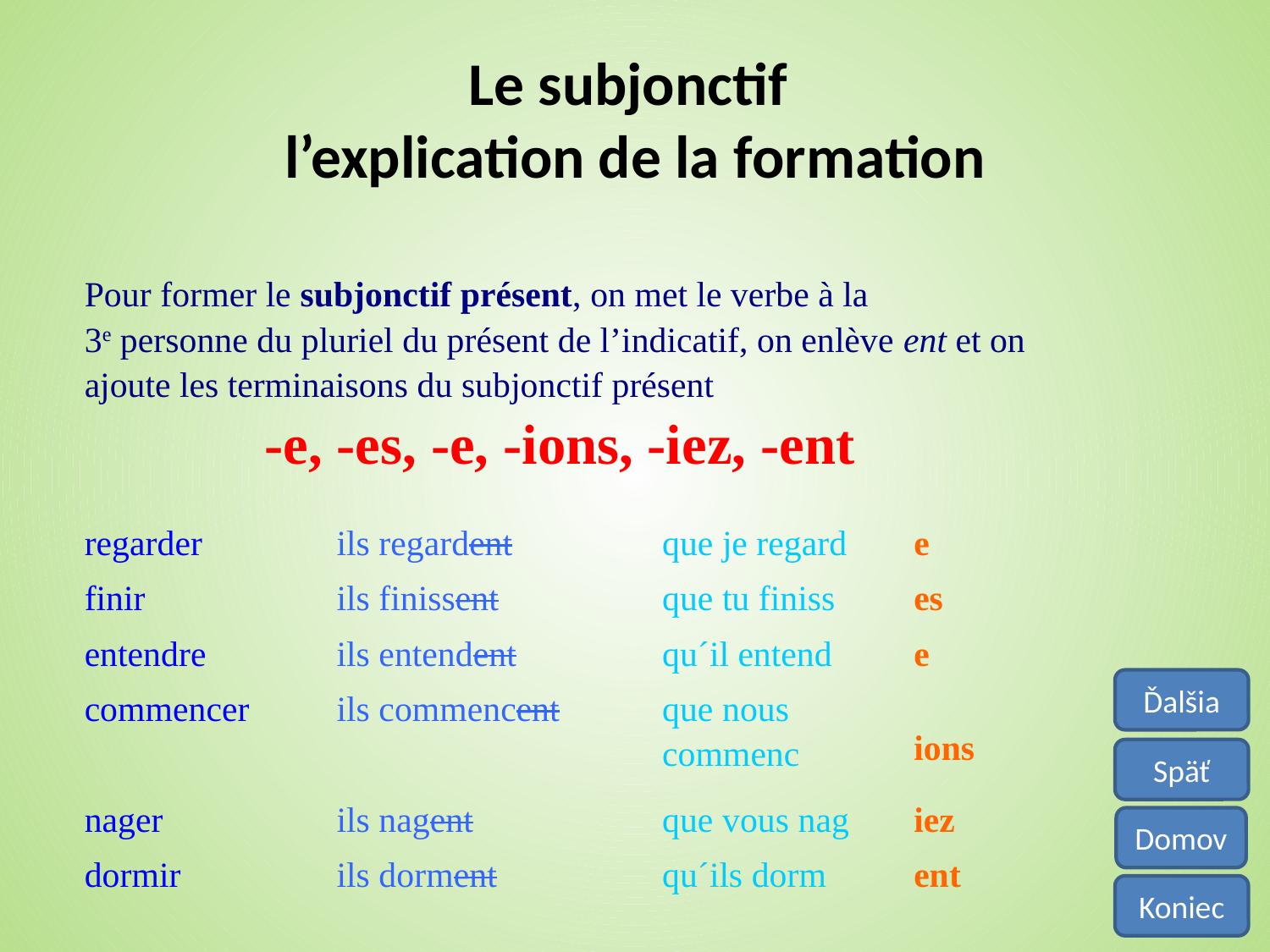

# Le subjonctif l’explication de la formation
|  |  |  |  |
| --- | --- | --- | --- |
| Pour former le subjonctif présent, on met le verbe à la 3e personne du pluriel du présent de l’indicatif, on enlève ent et on ajoute les terminaisons du subjonctif présent ‑e, ‑es, ‑e, ‑ions, ‑iez, ‑ent |  |  |  |
| regarder | ils regardent | que je regard | e |
| finir | ils finissent | que tu finiss | es |
| entendre | ils entendent | qu´il entend | e |
| commencer | ils commencent | que nous commenc | ions |
| nager | ils nagent | que vous nag | iez |
| dormir | ils dorment | qu´ils dorm | ent |